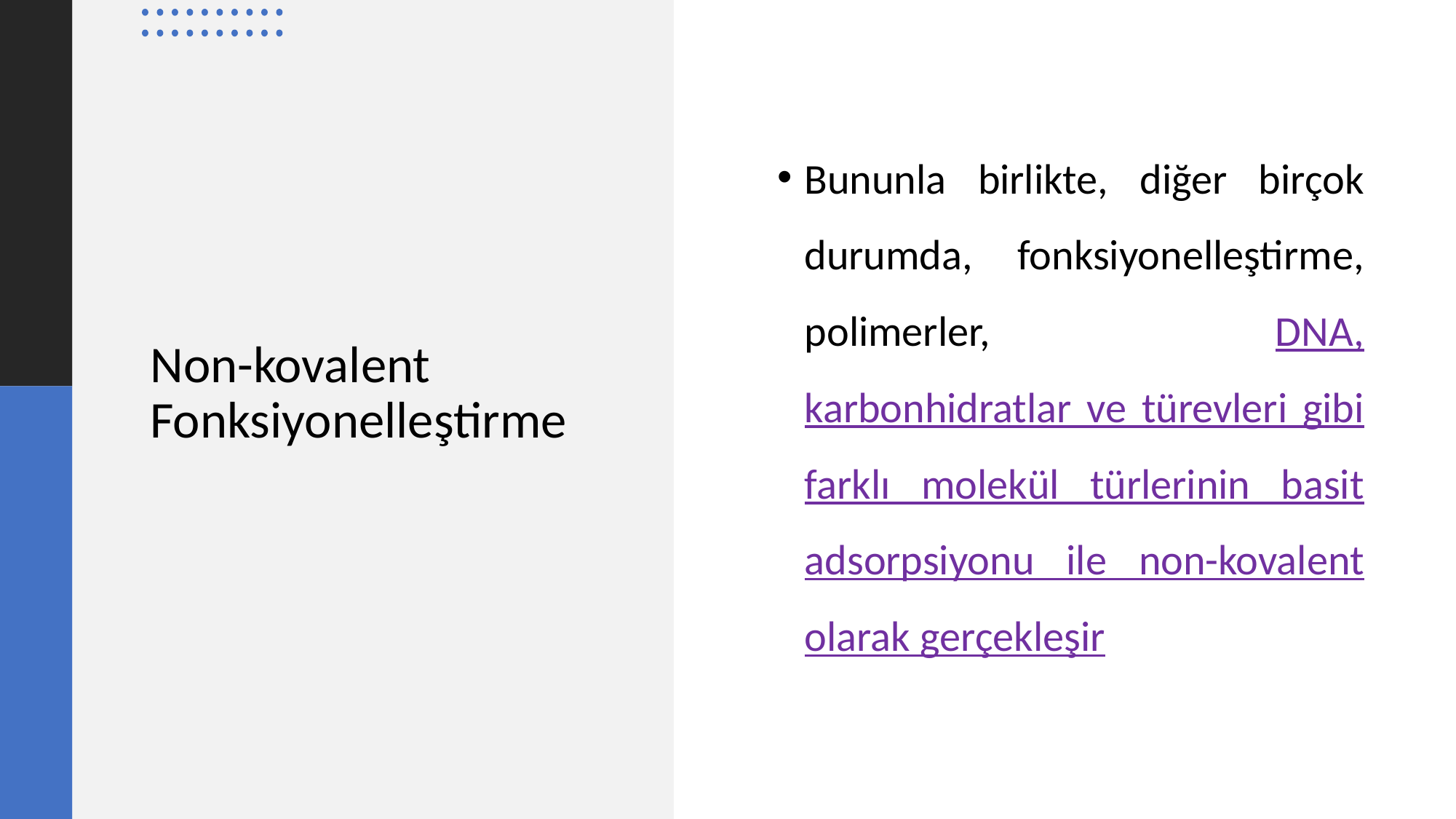

Bununla birlikte, diğer birçok durumda, fonksiyonelleştirme, polimerler, DNA, karbonhidratlar ve türevleri gibi farklı molekül türlerinin basit adsorpsiyonu ile non-kovalent olarak gerçekleşir
# Non-kovalent Fonksiyonelleştirme